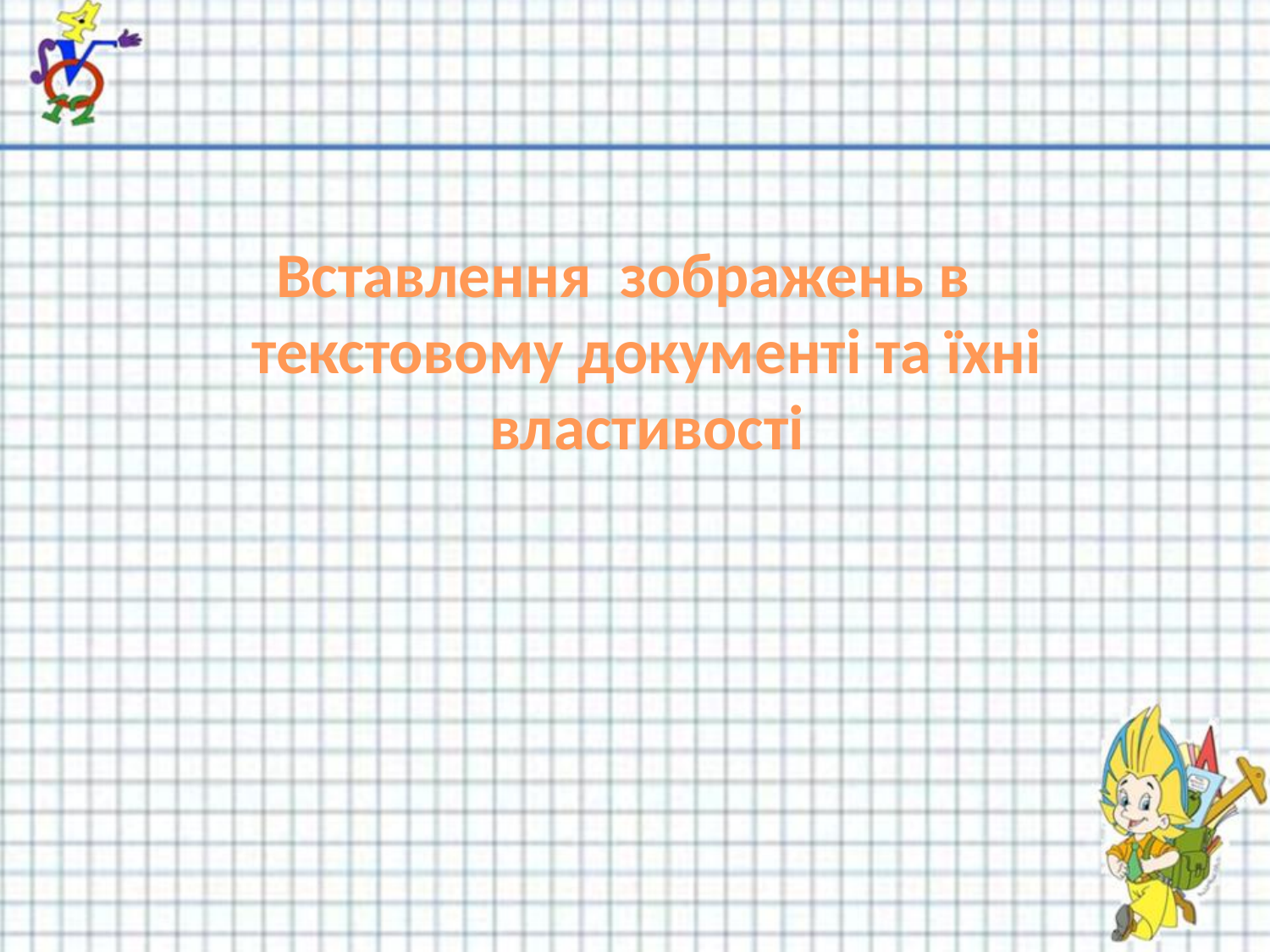

Вставлення  зображень в текстовому документі та їхні властивості